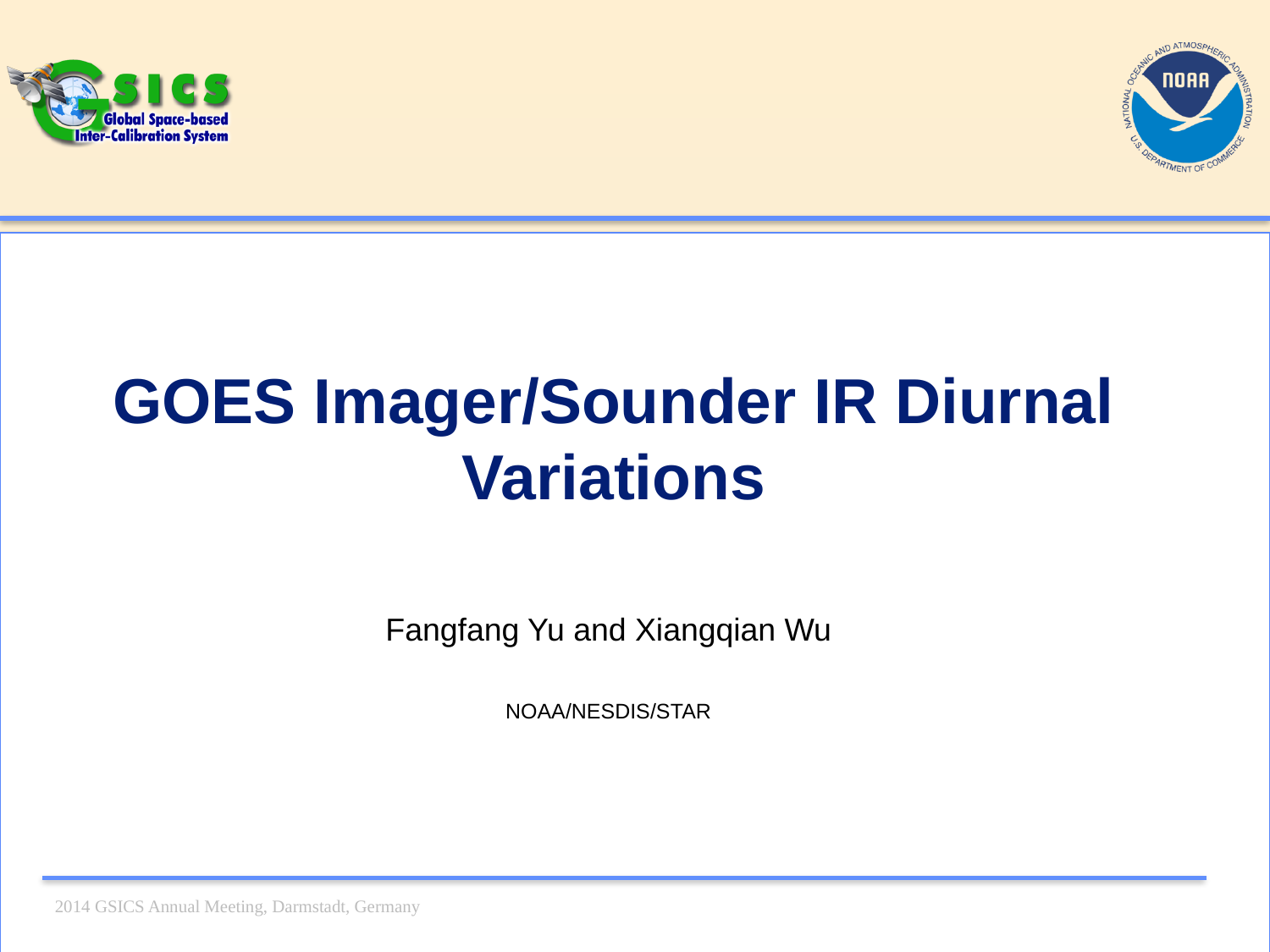

# GOES Imager/Sounder IR Diurnal Variations
Fangfang Yu and Xiangqian Wu

NOAA/NESDIS/STAR